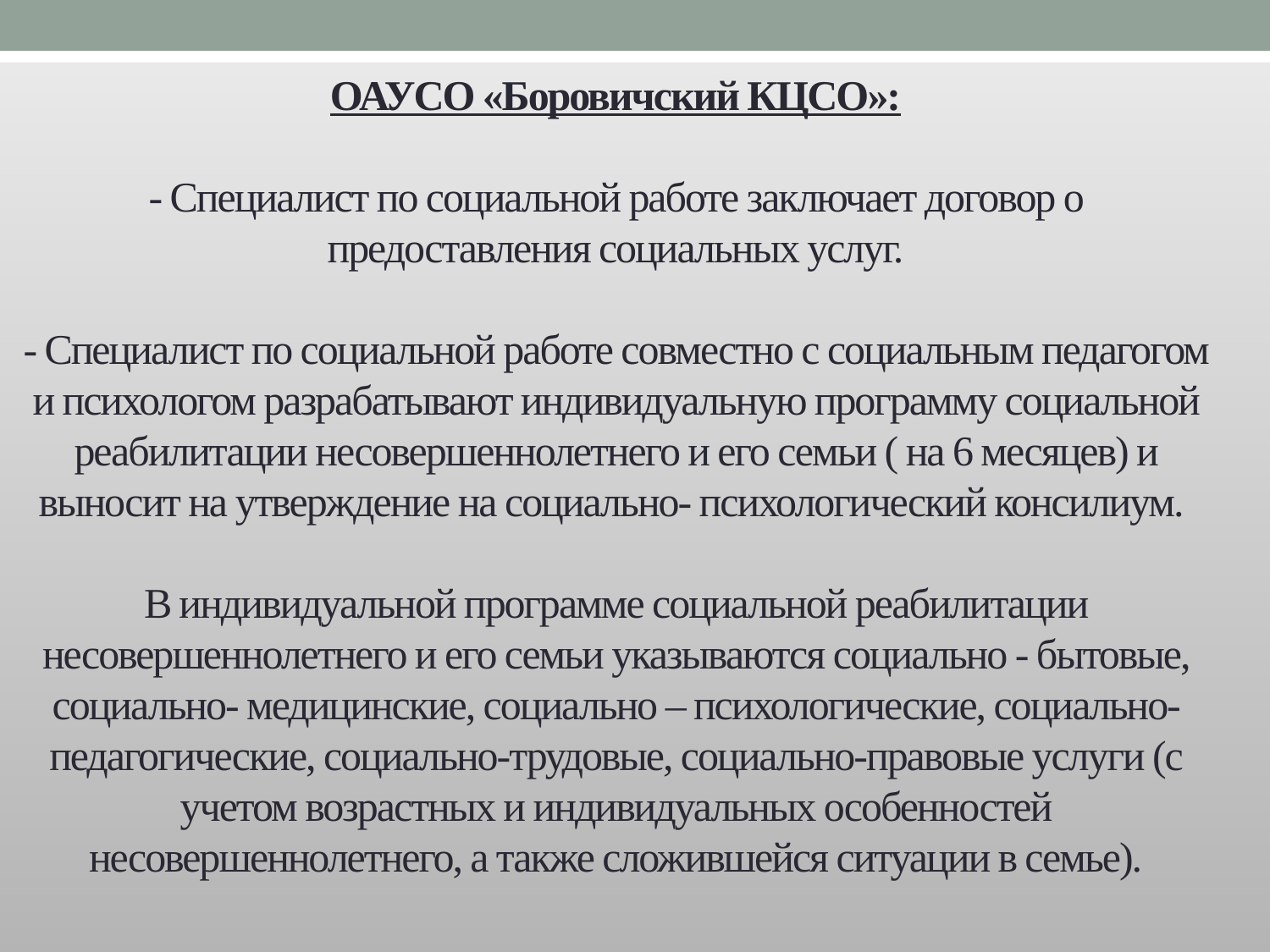

# ОАУСО «Боровичский КЦСО»: - Специалист по социальной работе заключает договор о предоставления социальных услуг. - Специалист по социальной работе совместно с социальным педагогом и психологом разрабатывают индивидуальную программу социальной реабилитации несовершеннолетнего и его семьи ( на 6 месяцев) и выносит на утверждение на социально- психологический консилиум. В индивидуальной программе социальной реабилитации несовершеннолетнего и его семьи указываются социально - бытовые, социально- медицинские, социально – психологические, социально- педагогические, социально-трудовые, социально-правовые услуги (с учетом возрастных и индивидуальных особенностей несовершеннолетнего, а также сложившейся ситуации в семье).